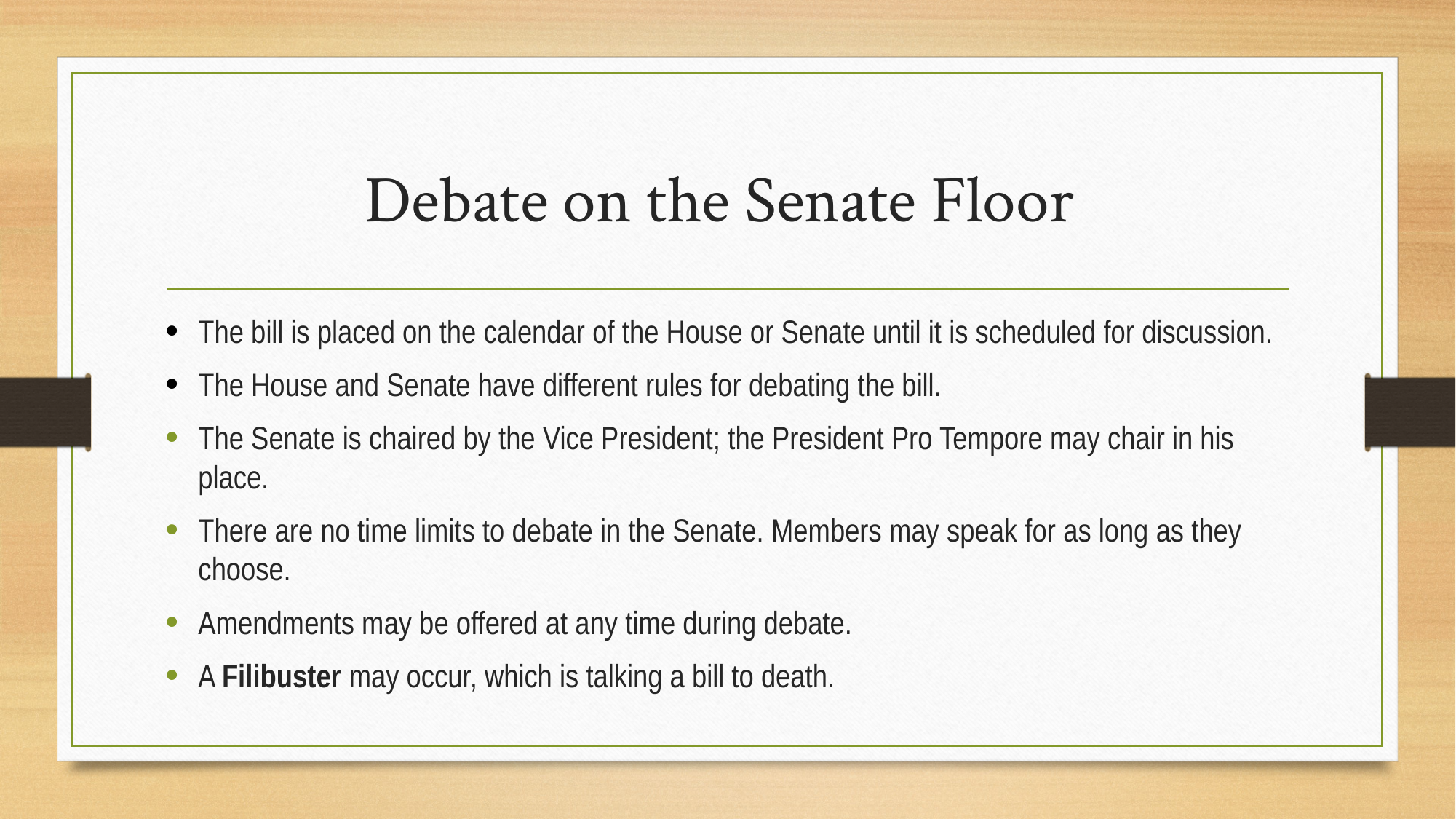

# Debate on the Senate Floor
The bill is placed on the calendar of the House or Senate until it is scheduled for discussion.
The House and Senate have different rules for debating the bill.
The Senate is chaired by the Vice President; the President Pro Tempore may chair in his place.
There are no time limits to debate in the Senate. Members may speak for as long as they choose.
Amendments may be offered at any time during debate.
A Filibuster may occur, which is talking a bill to death.